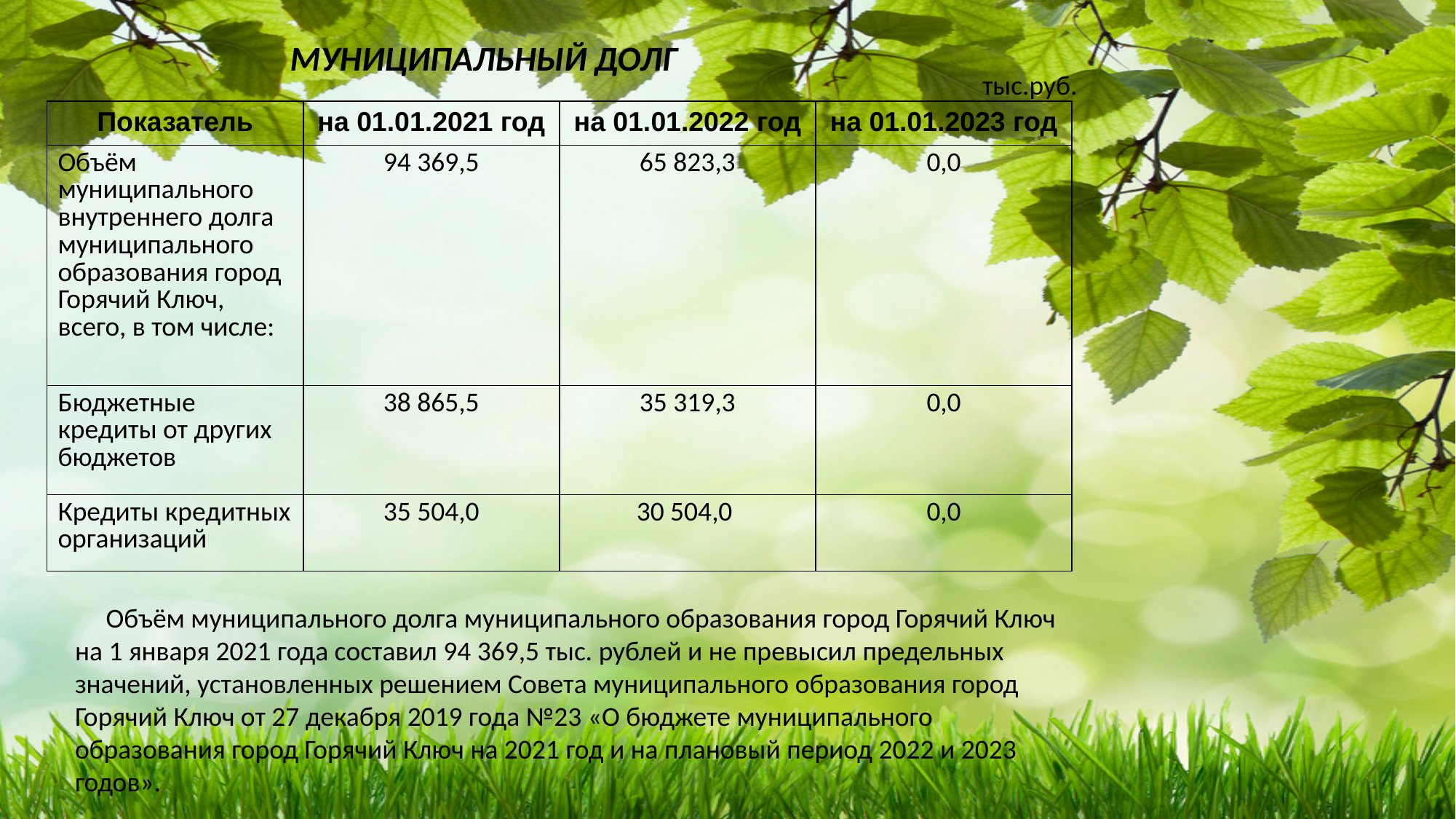

МУНИЦИПАЛЬНЫЙ ДОЛГ
тыс.руб.
| Показатель | на 01.01.2021 год | на 01.01.2022 год | на 01.01.2023 год |
| --- | --- | --- | --- |
| Объём муниципального внутреннего долга муниципального образования город Горячий Ключ, всего, в том числе: | 94 369,5 | 65 823,3 | 0,0 |
| Бюджетные кредиты от других бюджетов | 38 865,5 | 35 319,3 | 0,0 |
| Кредиты кредитных организаций | 35 504,0 | 30 504,0 | 0,0 |
     Объём муниципального долга муниципального образования город Горячий Ключ на 1 января 2021 года составил 94 369,5 тыс. рублей и не превысил предельных значений, установленных решением Совета муниципального образования город Горячий Ключ от 27 декабря 2019 года №23 «О бюджете муниципального образования город Горячий Ключ на 2021 год и на плановый период 2022 и 2023 годов».